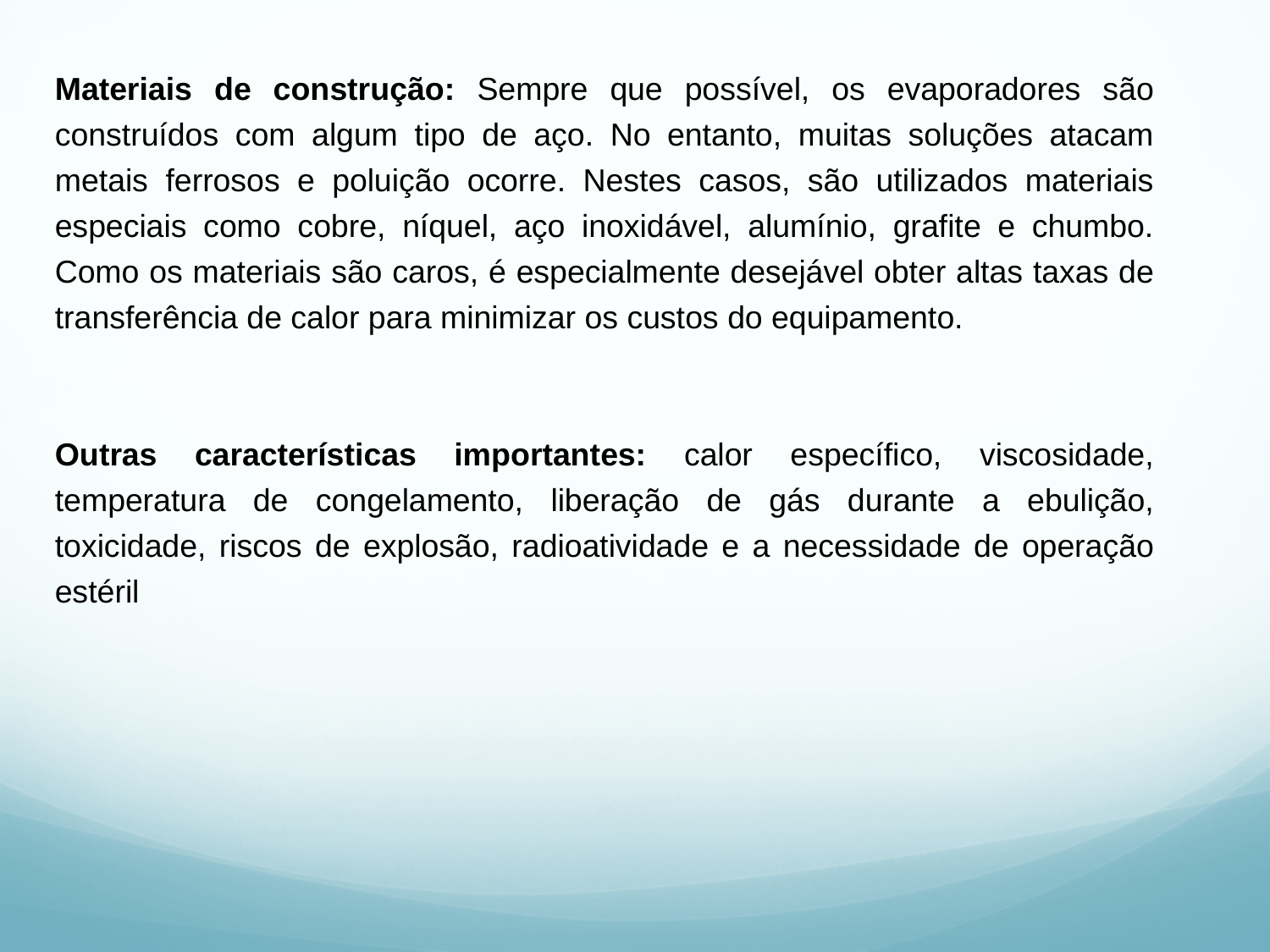

Materiais de construção: Sempre que possível, os evaporadores são construídos com algum tipo de aço. No entanto, muitas soluções atacam metais ferrosos e poluição ocorre. Nestes casos, são utilizados materiais especiais como cobre, níquel, aço inoxidável, alumínio, grafite e chumbo. Como os materiais são caros, é especialmente desejável obter altas taxas de transferência de calor para minimizar os custos do equipamento.

Outras características importantes: calor específico, viscosidade, temperatura de congelamento, liberação de gás durante a ebulição, toxicidade, riscos de explosão, radioatividade e a necessidade de operação estéril